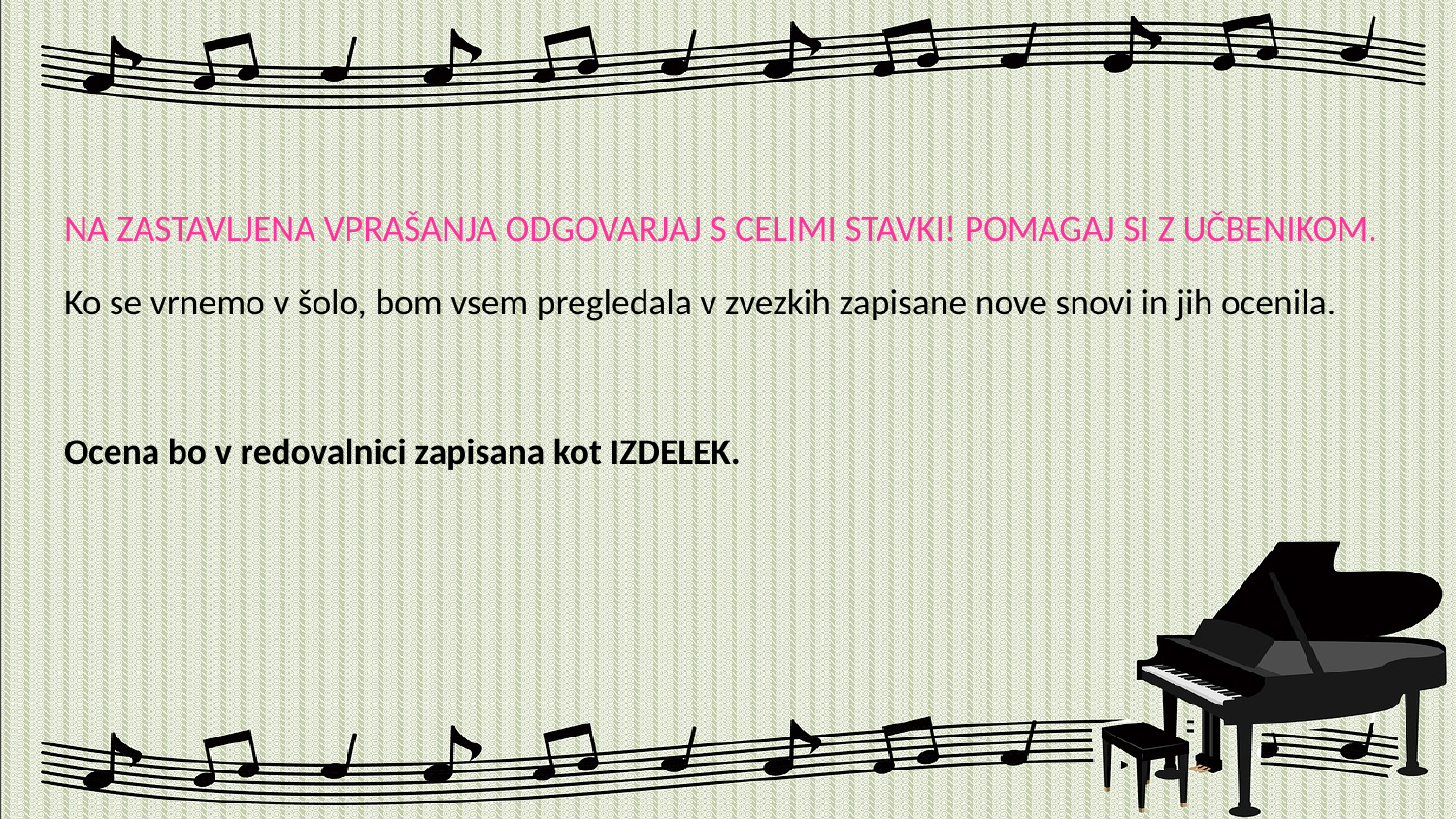

#
NA ZASTAVLJENA VPRAŠANJA ODGOVARJAJ S CELIMI STAVKI! POMAGAJ SI Z UČBENIKOM.
Ko se vrnemo v šolo, bom vsem pregledala v zvezkih zapisane nove snovi in jih ocenila.

Ocena bo v redovalnici zapisana kot IZDELEK.